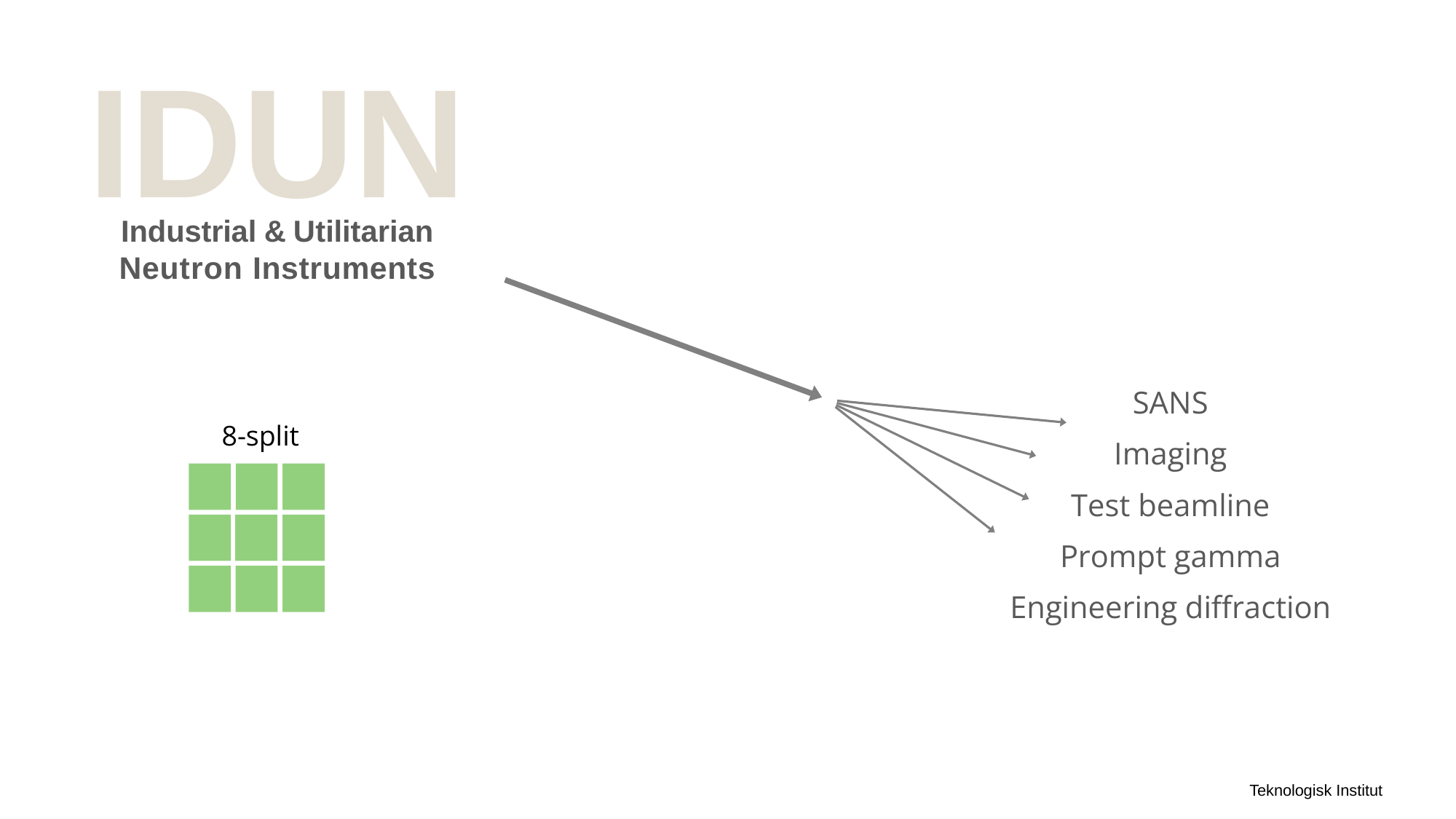

IDUN
Industrial & Utilitarian
Neutron Instruments
SANS
8-split
Imaging

Test beamline
Prompt gamma
Engineering diffraction